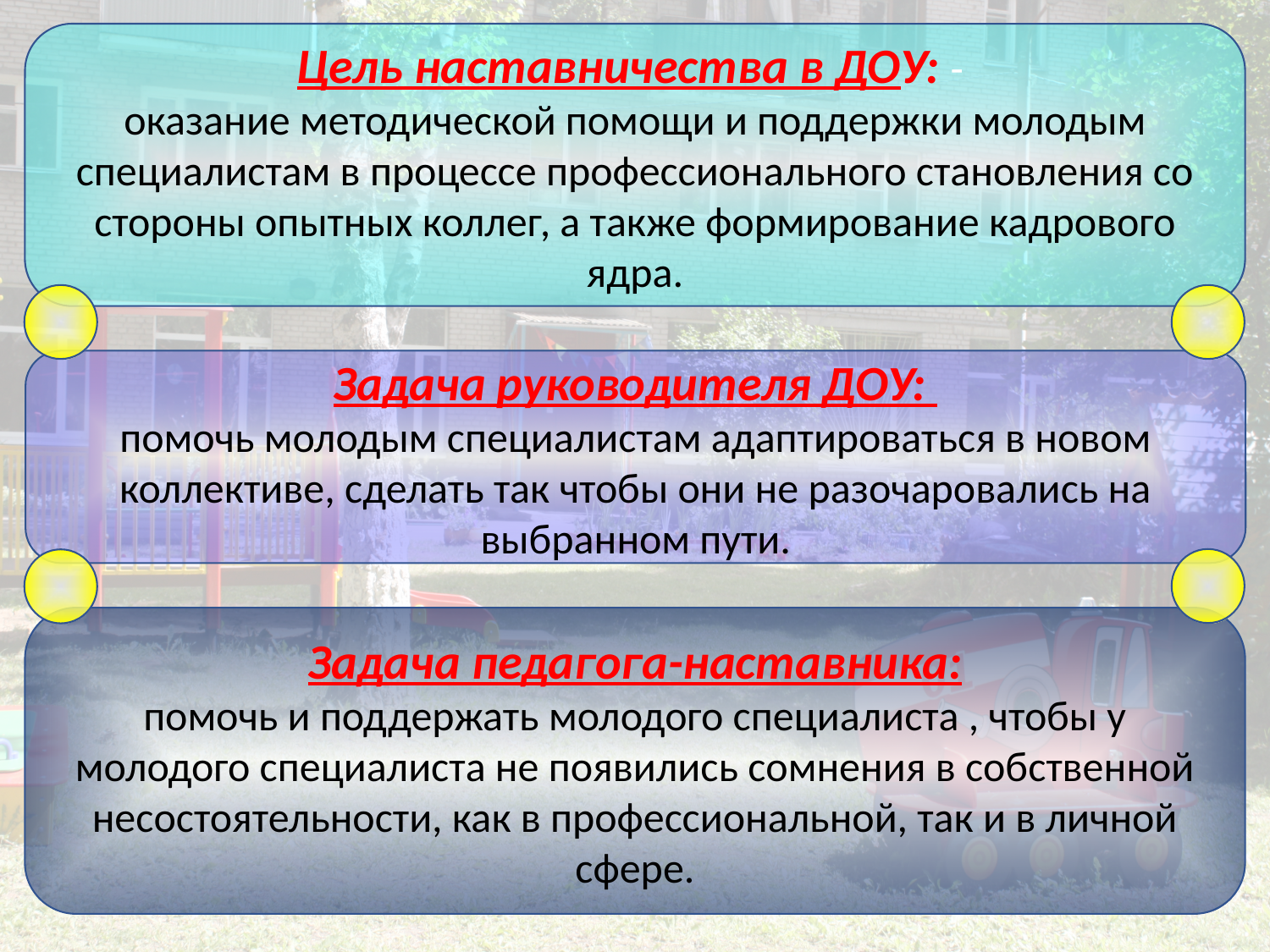

Цель наставничества в ДОУ: -
оказание методической помощи и поддержки молодым специалистам в процессе профессионального становления со стороны опытных коллег, а также формирование кадрового ядра.
#

Задача руководителя ДОУ:
помочь молодым специалистам адаптироваться в новом коллективе, сделать так чтобы они не разочаровались на выбранном пути.

Задача педагога-наставника:
помочь и поддержать молодого специалиста , чтобы у молодого специалиста не появились сомнения в собственной несостоятельности, как в профессиональной, так и в личной сфере.